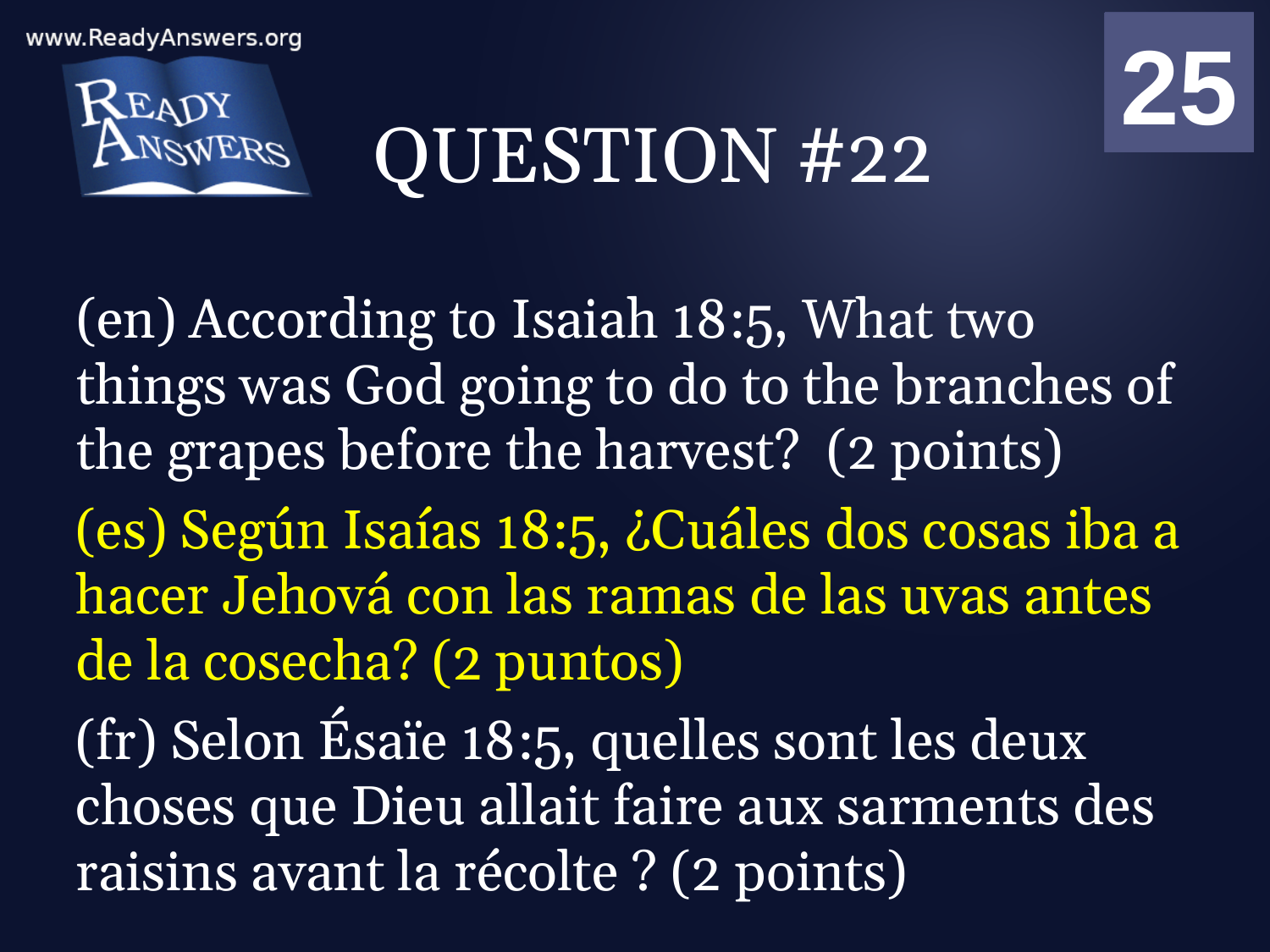

01
02
03
04
05
06
07
08
09
10
11
12
13
14
15
16
17
18
19
20
21
22
23
24
25
00
# QUESTION #22
(en) According to Isaiah 18:5, What two things was God going to do to the branches of the grapes before the harvest?  (2 points)
(es) Según Isaías 18:5, ¿Cuáles dos cosas iba a hacer Jehová con las ramas de las uvas antes de la cosecha? (2 puntos)
(fr) Selon Ésaïe 18:5, quelles sont les deux choses que Dieu allait faire aux sarments des raisins avant la récolte ? (2 points)